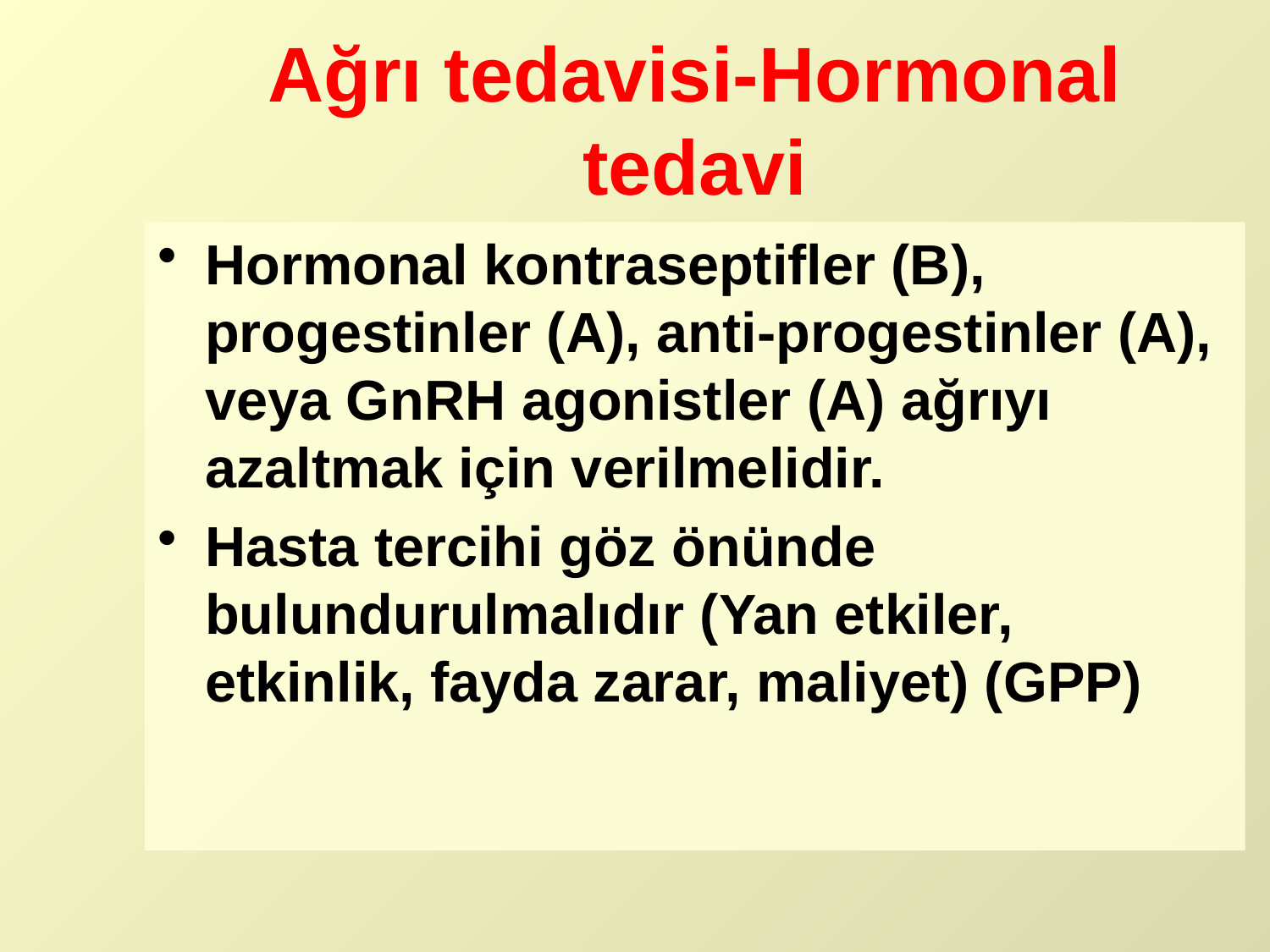

# Ağrı tedavisi-Hormonal tedavi
Hormonal kontraseptifler (B), progestinler (A), anti-progestinler (A), veya GnRH agonistler (A) ağrıyı azaltmak için verilmelidir.
Hasta tercihi göz önünde bulundurulmalıdır (Yan etkiler, etkinlik, fayda zarar, maliyet) (GPP)